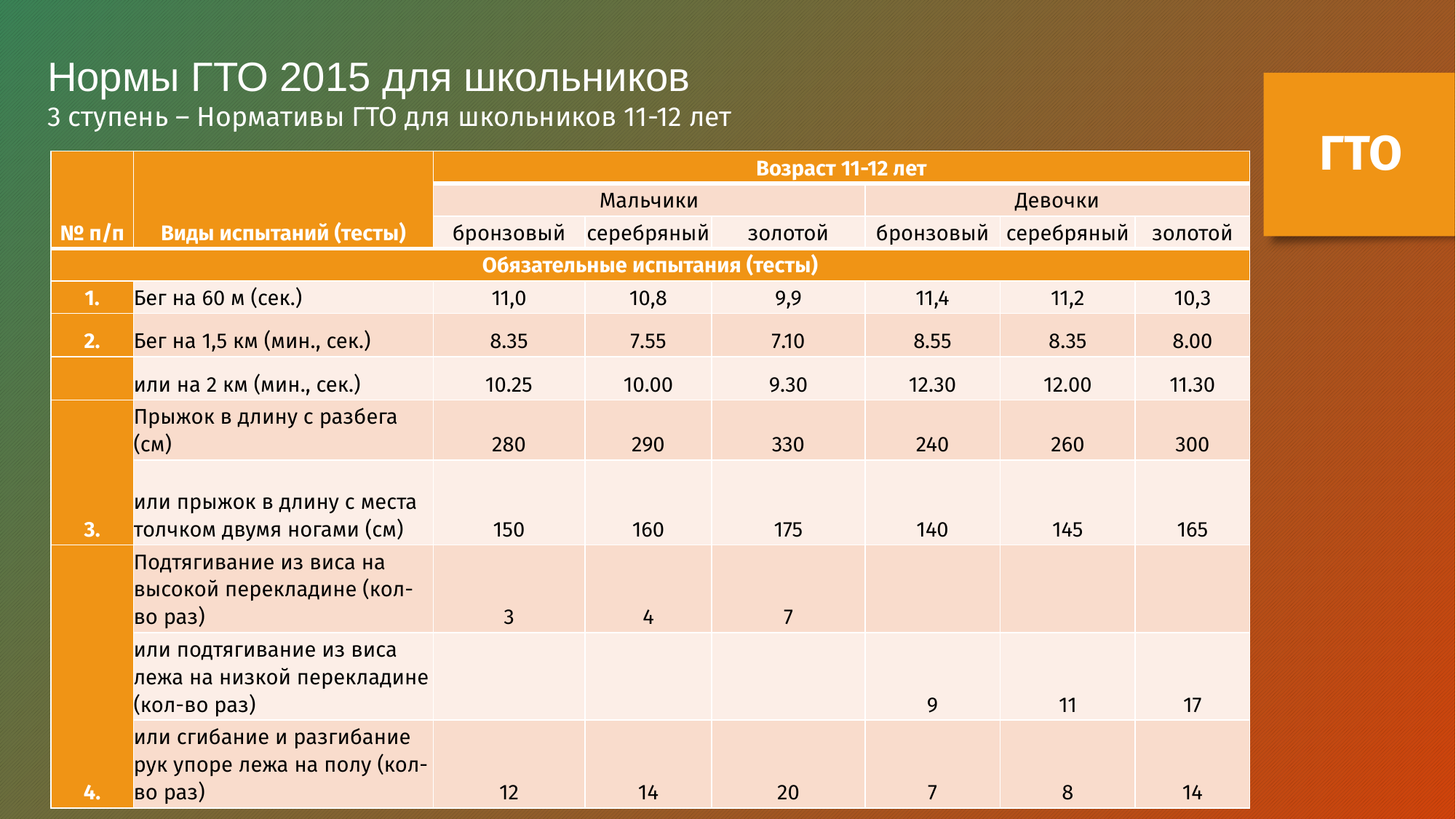

Нормы ГТО 2015 для школьников
3 ступень – Нормативы ГТО для школьников 11-12 лет

ГТО
| № п/п | Виды испытаний (тесты) | Возраст 11-12 лет |  |  |  |  |  |
| --- | --- | --- | --- | --- | --- | --- | --- |
|  |  | Мальчики |  |  | Девочки |  |  |
|  |  | бронзовый | серебряный | золотой | бронзовый | серебряный | золотой |
| Обязательные испытания (тесты) |  |  |  |  |  |  |  |
| 1. | Бег на 60 м (сек.) | 11,0 | 10,8 | 9,9 | 11,4 | 11,2 | 10,3 |
| 2. | Бег на 1,5 км (мин., сек.) | 8.35 | 7.55 | 7.10 | 8.55 | 8.35 | 8.00 |
|  | или на 2 км (мин., сек.) | 10.25 | 10.00 | 9.30 | 12.30 | 12.00 | 11.30 |
| 3. | Прыжок в длину с разбега (см) | 280 | 290 | 330 | 240 | 260 | 300 |
|  | или прыжок в длину с места толчком двумя ногами (см) | 150 | 160 | 175 | 140 | 145 | 165 |
| 4. | Подтягивание из виса на высокой перекладине (кол-во раз) | 3 | 4 | 7 |  |  |  |
|  | или подтягивание из виса лежа на низкой перекладине (кол-во раз) |  |  |  | 9 | 11 | 17 |
|  | или сгибание и разгибание рук упоре лежа на полу (кол-во раз) | 12 | 14 | 20 | 7 | 8 | 14 |